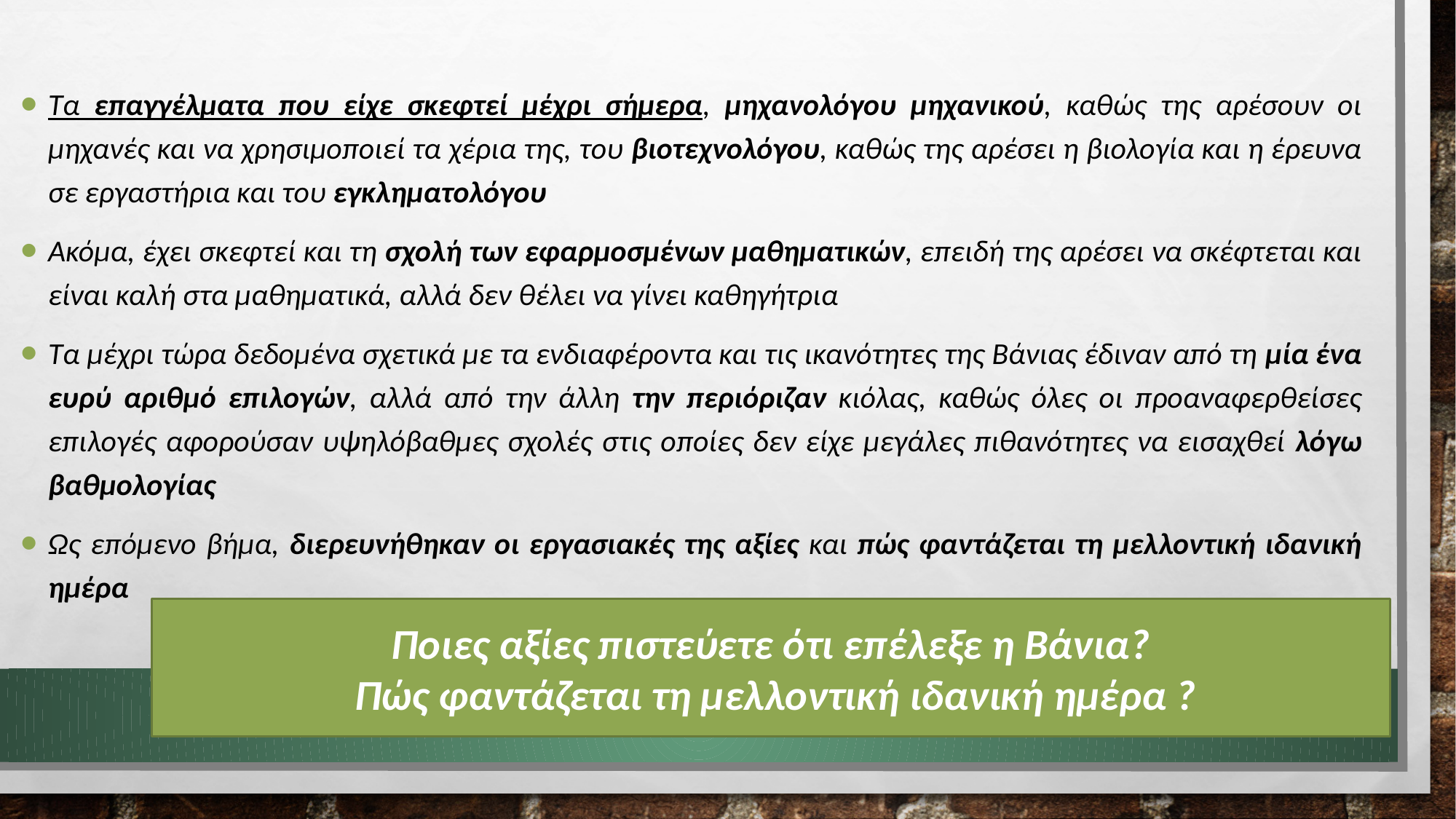

Τα επαγγέλματα που είχε σκεφτεί μέχρι σήμερα, μηχανολόγου μηχανικού, καθώς της αρέσουν οι μηχανές και να χρησιμοποιεί τα χέρια της, του βιοτεχνολόγου, καθώς της αρέσει η βιολογία και η έρευνα σε εργαστήρια και του εγκληματολόγου
Ακόμα, έχει σκεφτεί και τη σχολή των εφαρμοσμένων μαθηματικών, επειδή της αρέσει να σκέφτεται και είναι καλή στα μαθηματικά, αλλά δεν θέλει να γίνει καθηγήτρια
Τα μέχρι τώρα δεδομένα σχετικά με τα ενδιαφέροντα και τις ικανότητες της Βάνιας έδιναν από τη μία ένα ευρύ αριθμό επιλογών, αλλά από την άλλη την περιόριζαν κιόλας, καθώς όλες οι προαναφερθείσες επιλογές αφορούσαν υψηλόβαθμες σχολές στις οποίες δεν είχε μεγάλες πιθανότητες να εισαχθεί λόγω βαθμολογίας
Ως επόμενο βήμα, διερευνήθηκαν οι εργασιακές της αξίες και πώς φαντάζεται τη μελλοντική ιδανική ημέρα

Ποιες αξίες πιστεύετε ότι επέλεξε η Βάνια?
 Πώς φαντάζεται τη μελλοντική ιδανική ημέρα ?